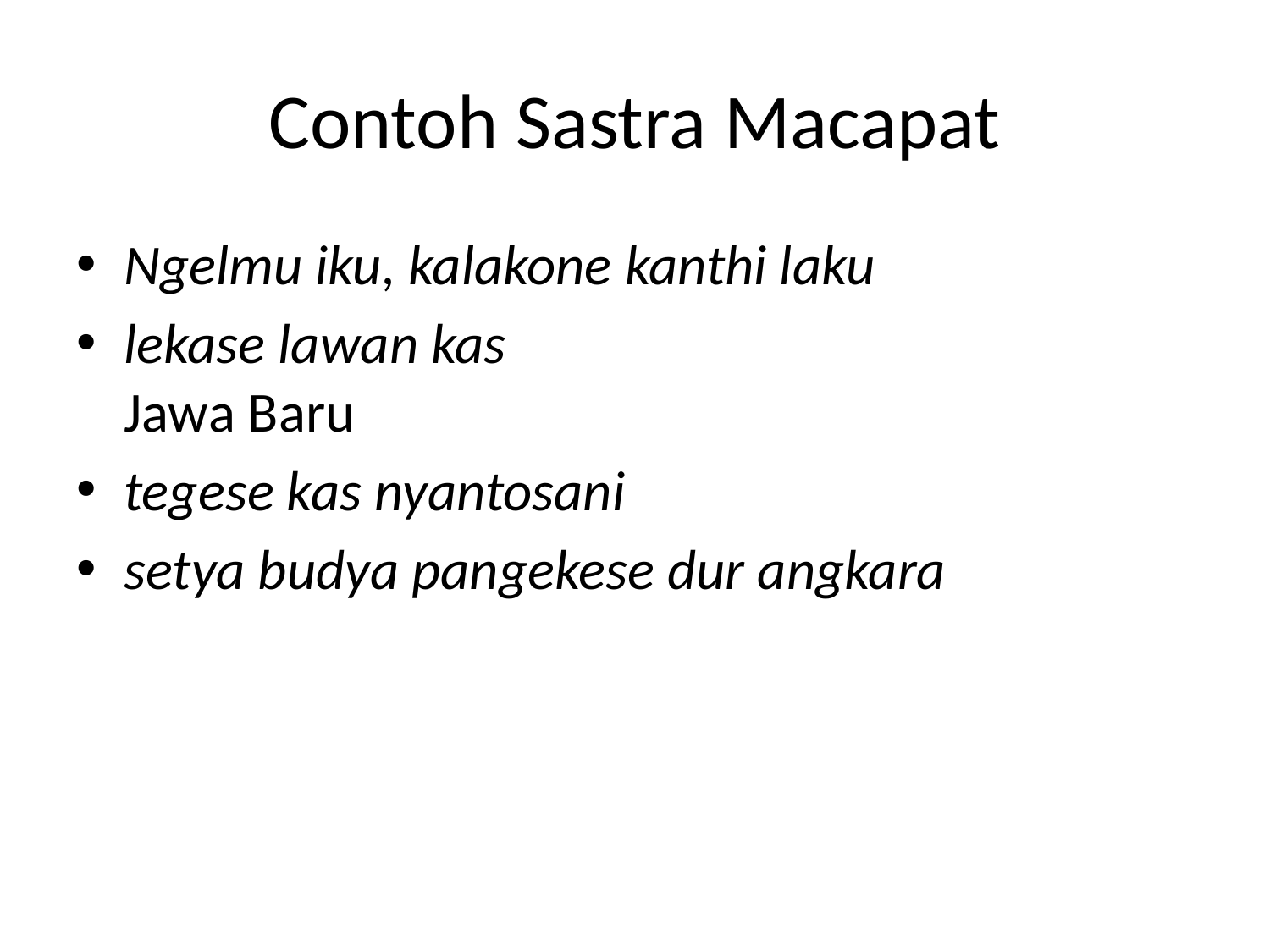

# Contoh Sastra Macapat
Ngelmu iku, kalakone kanthi laku
lekase lawan kas                                                     Jawa Baru
tegese kas nyantosani
setya budya pangekese dur angkara